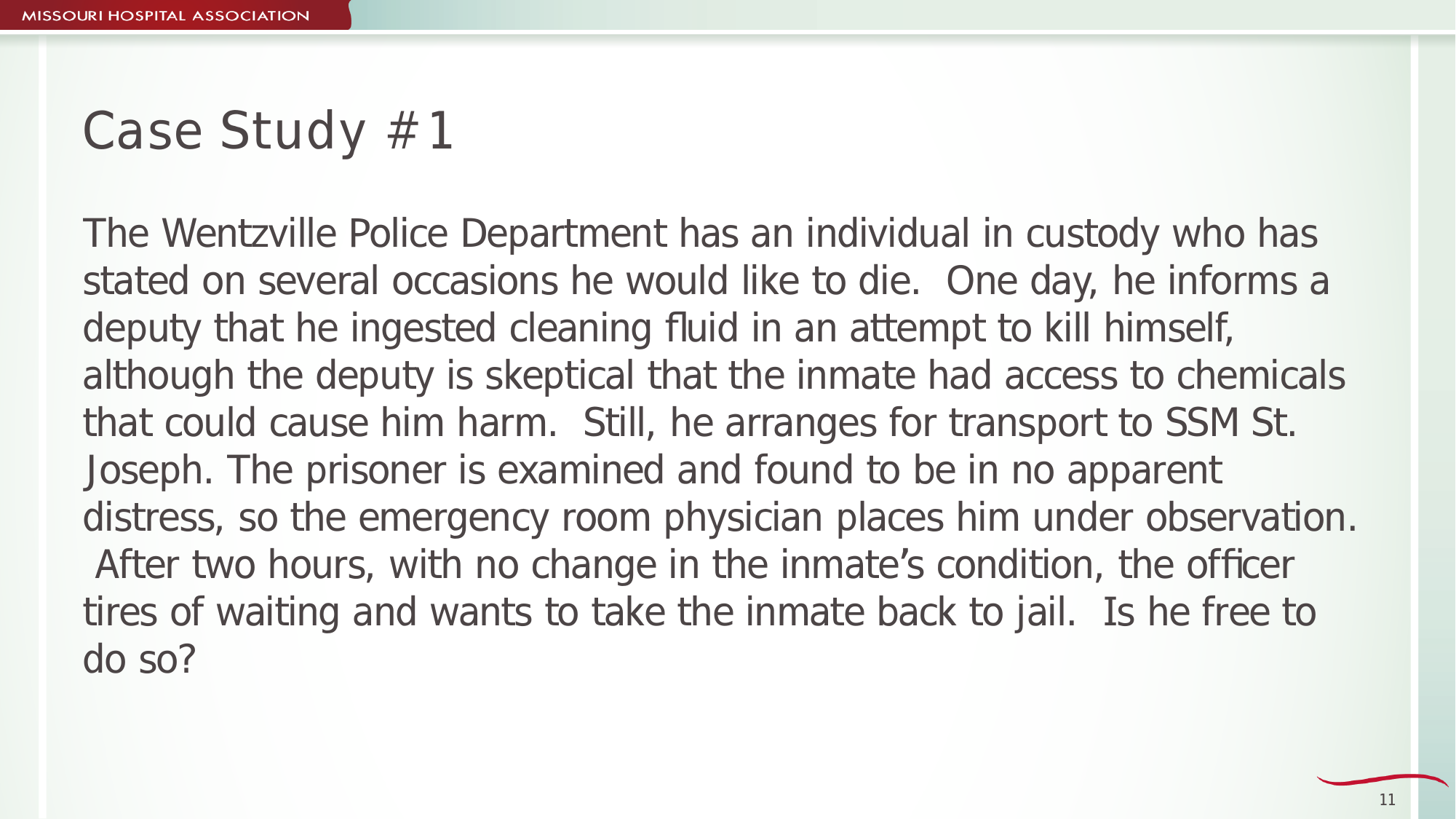

# Case Study #1
The Wentzville Police Department has an individual in custody who has stated on several occasions he would like to die.  One day, he informs a deputy that he ingested cleaning fluid in an attempt to kill himself, although the deputy is skeptical that the inmate had access to chemicals that could cause him harm.  Still, he arranges for transport to SSM St. Joseph. The prisoner is examined and found to be in no apparent distress, so the emergency room physician places him under observation.  After two hours, with no change in the inmate’s condition, the officer tires of waiting and wants to take the inmate back to jail.  Is he free to do so?

11